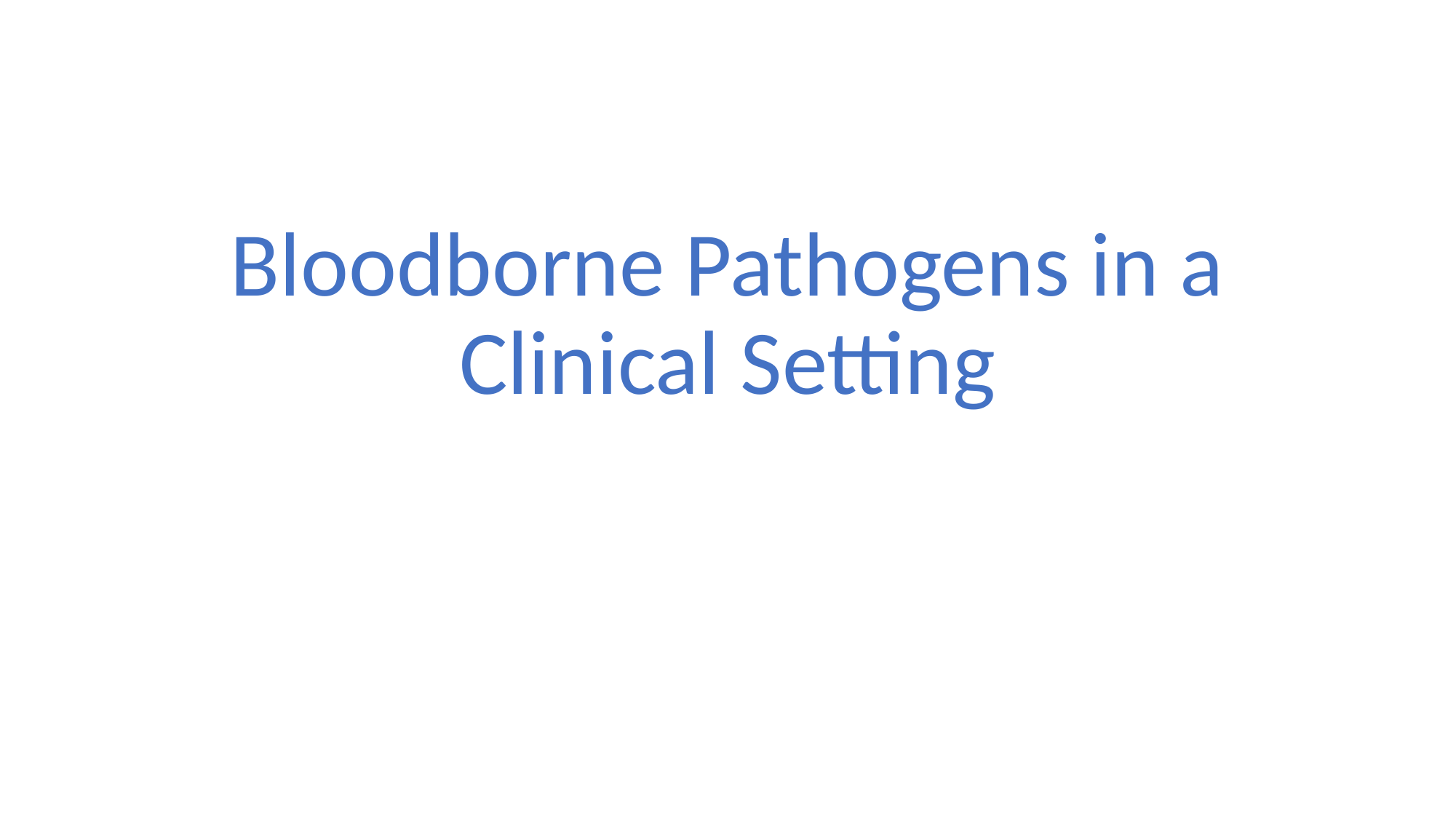

# Bloodborne Pathogens in a Clinical Setting